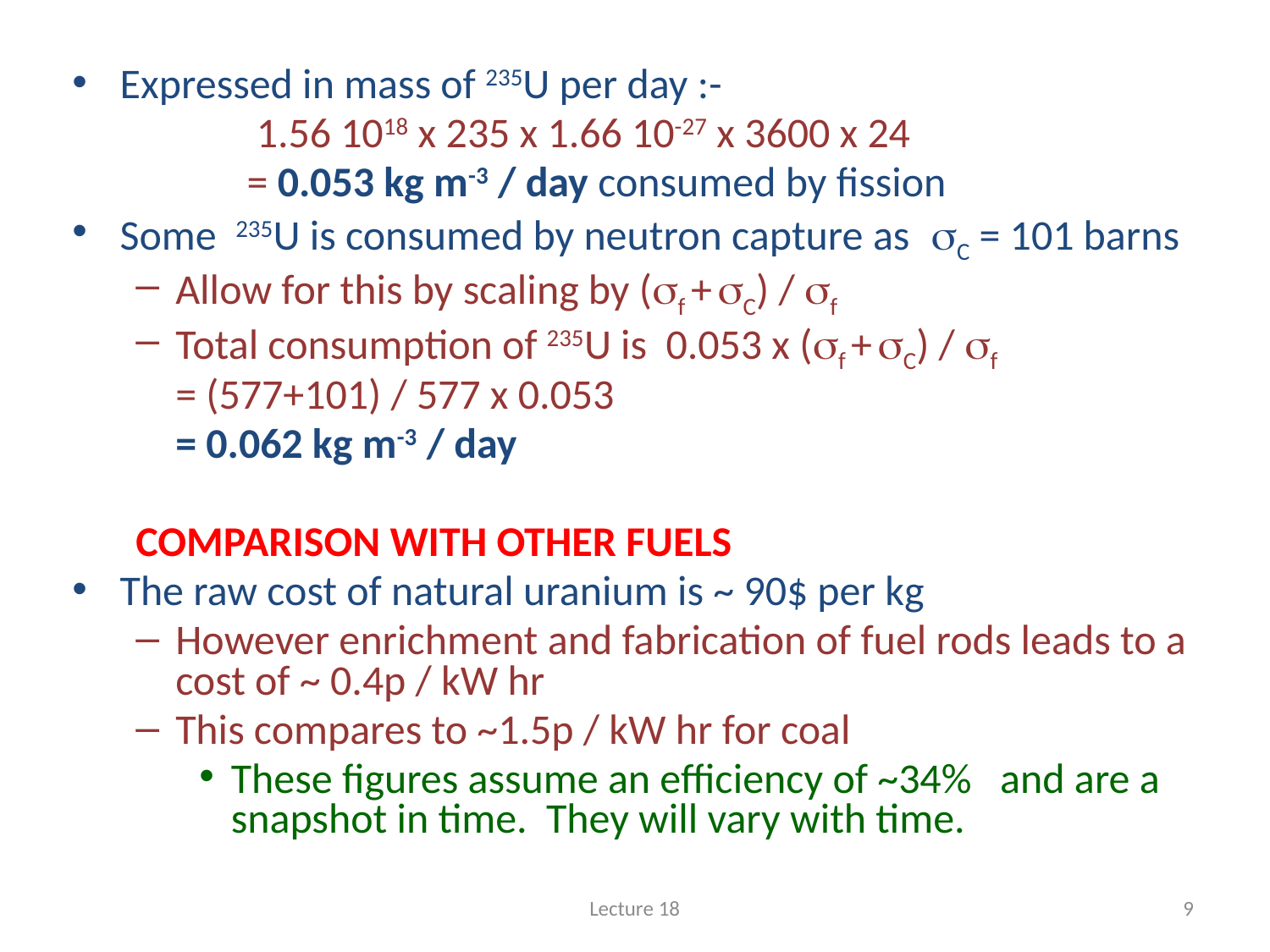

#
Expressed in mass of 235U per day :-
  		 1.56 1018 x 235 x 1.66 10-27 x 3600 x 24
  		= 0.053 kg m-3 / day consumed by fission
Some  235U is consumed by neutron capture as σC = 101 barns
Allow for this by scaling by (σf + σC) / σf
Total consumption of 235U is  0.053 x (σf + σC) / σf
	= (577+101) / 577 x 0.053
	= 0.062 kg m-3 / day

COMPARISON WITH OTHER FUELS
The raw cost of natural uranium is ~ 90$ per kg
However enrichment and fabrication of fuel rods leads to a cost of ~ 0.4p / kW hr
This compares to ~1.5p / kW hr for coal
These figures assume an efficiency of ~34%   and are a snapshot in time.  They will vary with time.
Lecture 18
9